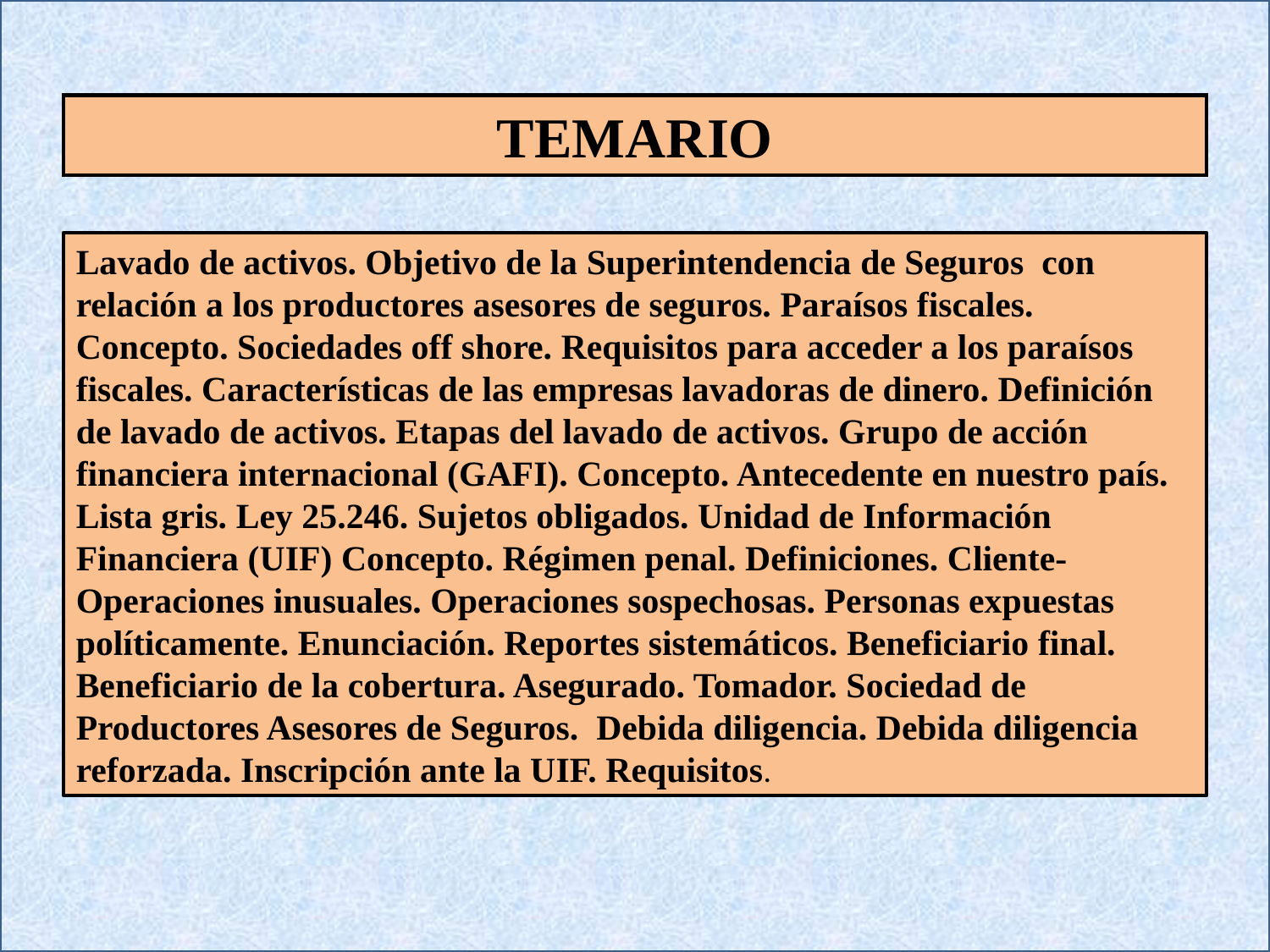

TEMARIO
Lavado de activos. Objetivo de la Superintendencia de Seguros  con relación a los productores asesores de seguros. Paraísos fiscales. Concepto. Sociedades off shore. Requisitos para acceder a los paraísos fiscales. Características de las empresas lavadoras de dinero. Definición de lavado de activos. Etapas del lavado de activos. Grupo de acción financiera internacional (GAFI). Concepto. Antecedente en nuestro país. Lista gris. Ley 25.246. Sujetos obligados. Unidad de Información Financiera (UIF) Concepto. Régimen penal. Definiciones. Cliente- Operaciones inusuales. Operaciones sospechosas. Personas expuestas políticamente. Enunciación. Reportes sistemáticos. Beneficiario final. Beneficiario de la cobertura. Asegurado. Tomador. Sociedad de Productores Asesores de Seguros.  Debida diligencia. Debida diligencia reforzada. Inscripción ante la UIF. Requisitos.